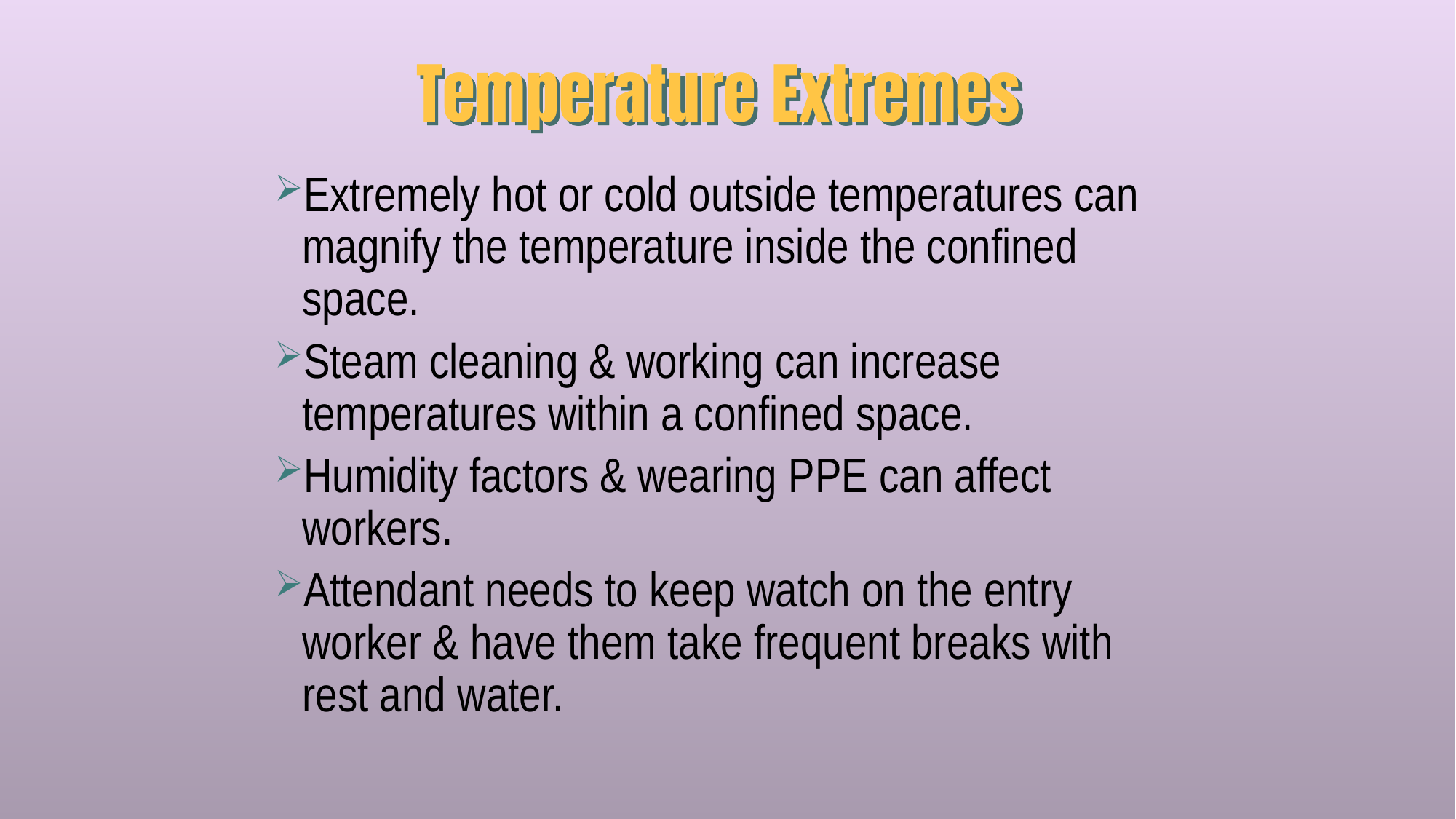

# Temperature Extremes
Extremely hot or cold outside temperatures can magnify the temperature inside the confined space.
Steam cleaning & working can increase temperatures within a confined space.
Humidity factors & wearing PPE can affect workers.
Attendant needs to keep watch on the entry worker & have them take frequent breaks with rest and water.